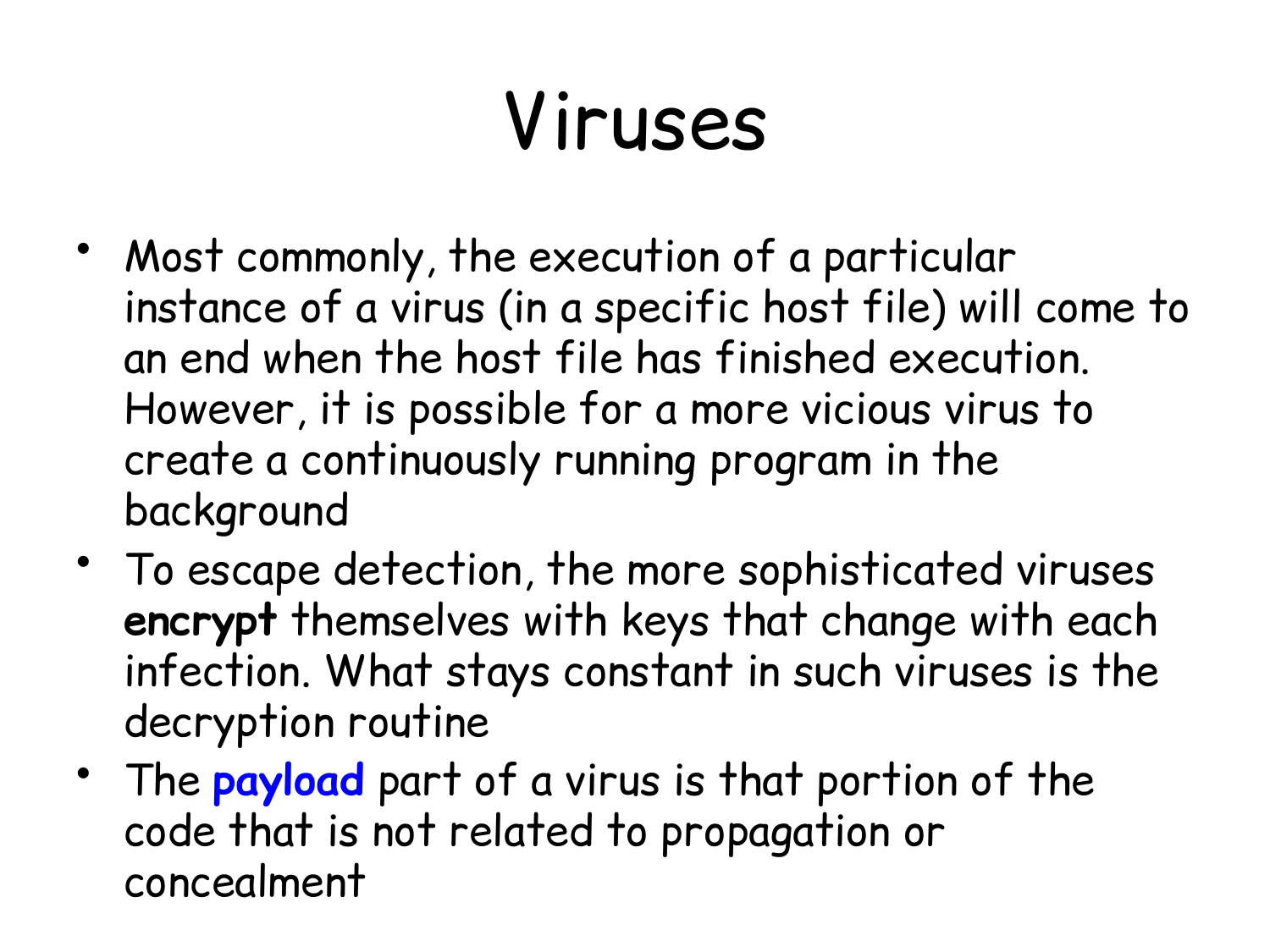

# Viruses
Most commonly, the execution of a particular instance of a virus (in a specific host file) will come to an end when the host file has finished execution. However, it is possible for a more vicious virus to create a continuously running program in the background
To escape detection, the more sophisticated viruses encrypt themselves with keys that change with each infection. What stays constant in such viruses is the decryption routine
The payload part of a virus is that portion of the code that is not related to propagation or concealment